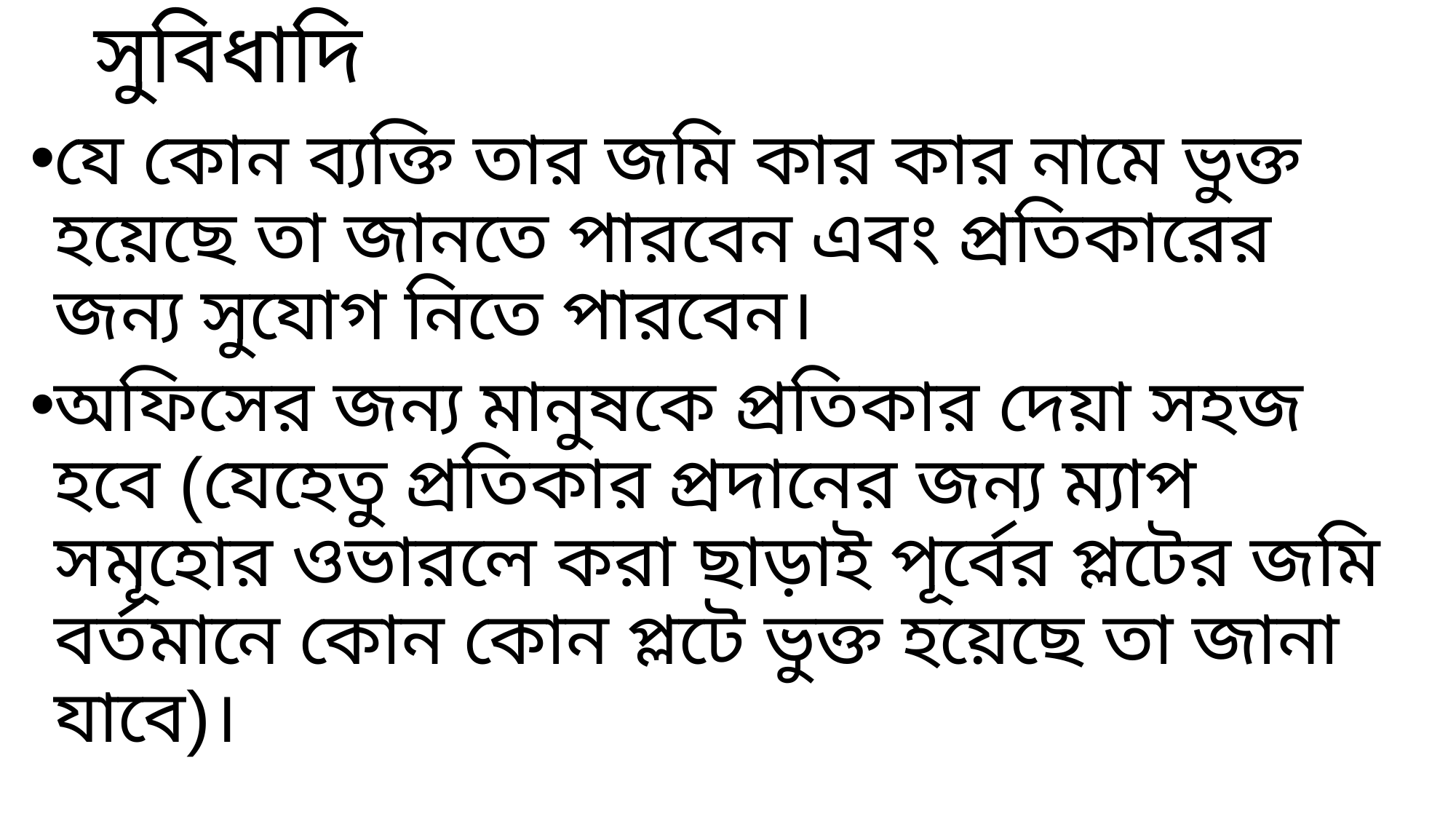

# সুবিধাদি
যে কোন ব্যক্তি তার জমি কার কার নামে ভুক্ত হয়েছে তা জানতে পারবেন এবং প্রতিকারের জন্য সুযোগ নিতে পারবেন।
অফিসের জন্য মানুষকে প্রতিকার দেয়া সহজ হবে (যেহেতু প্রতিকার প্রদানের জন্য ম্যাপ সমূহোর ওভারলে করা ছাড়াই পূর্বের প্লটের জমি বর্তমানে কোন কোন প্লটে ভুক্ত হয়েছে তা জানা যাবে)।